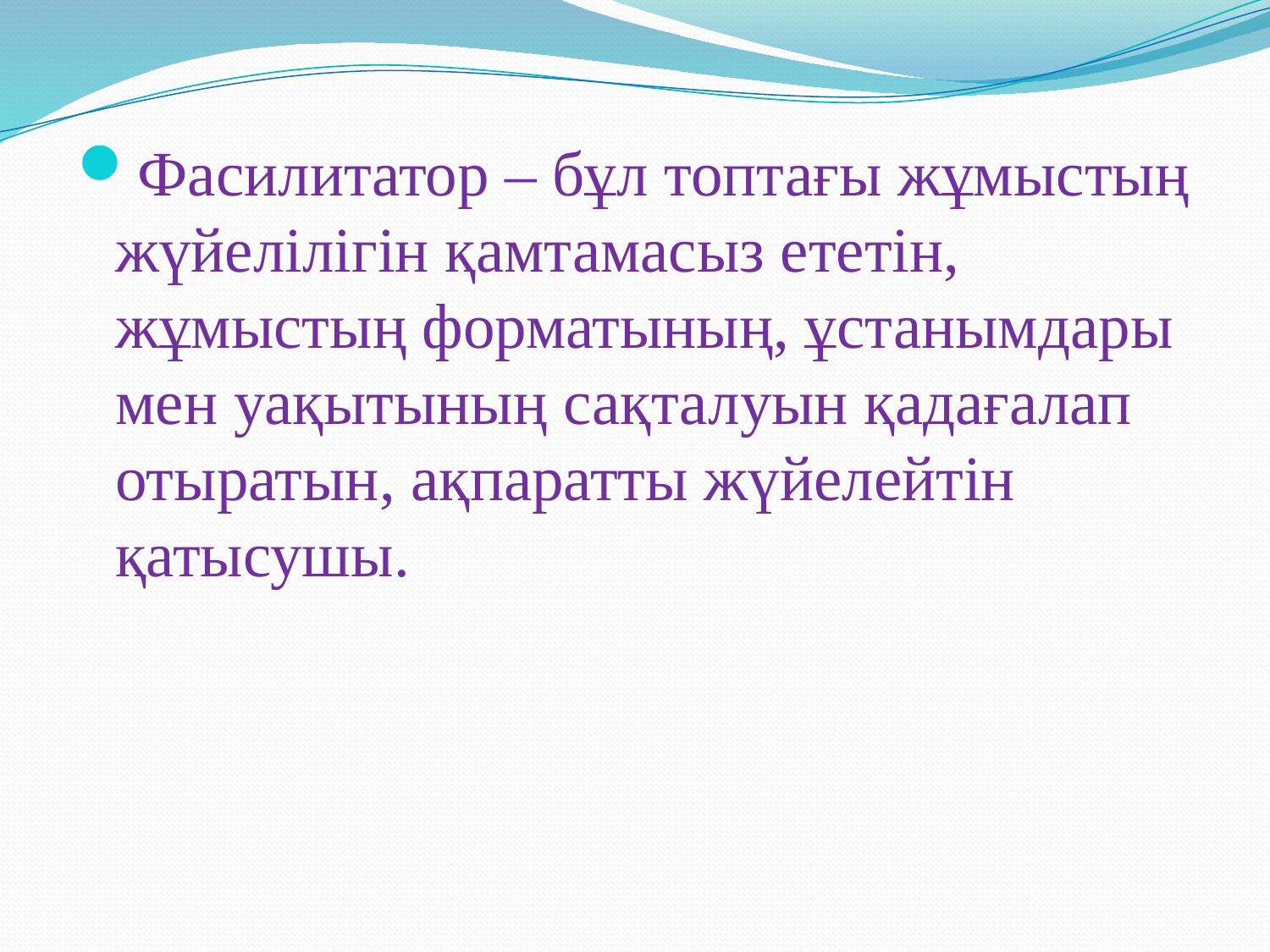

Фасилитатор – бұл топтағы жұмыстың жүйелілігін қамтамасыз ететін, жұмыстың форматының, ұстанымдары мен уақытының сақталуын қадағалап отыратын, ақпаратты жүйелейтін қатысушы.